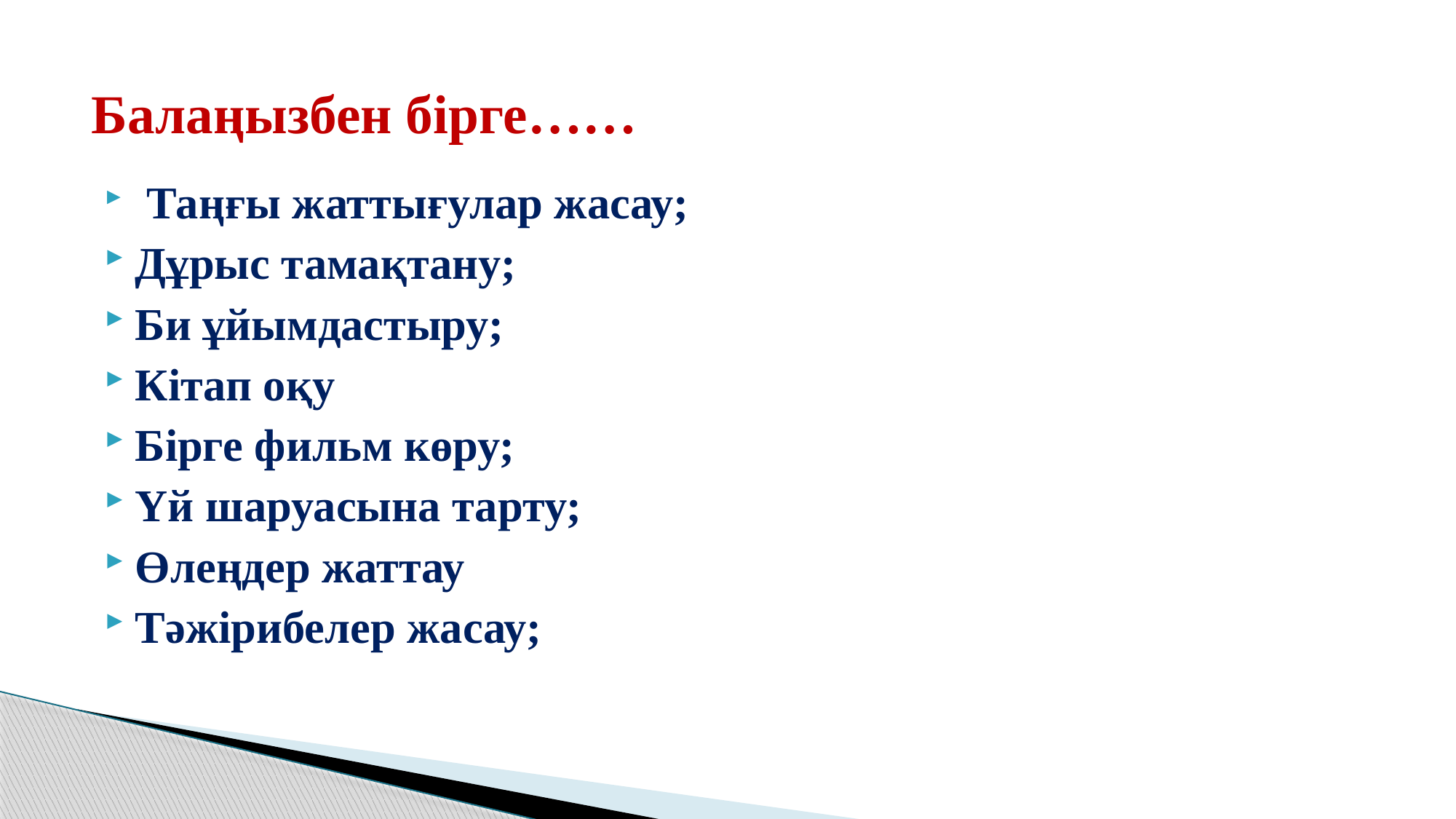

# Балаңызбен бірге……
 Таңғы жаттығулар жасау;
Дұрыс тамақтану;
Би ұйымдастыру;
Кітап оқу
Бірге фильм көру;
Үй шаруасына тарту;
Өлеңдер жаттау
Тәжірибелер жасау;